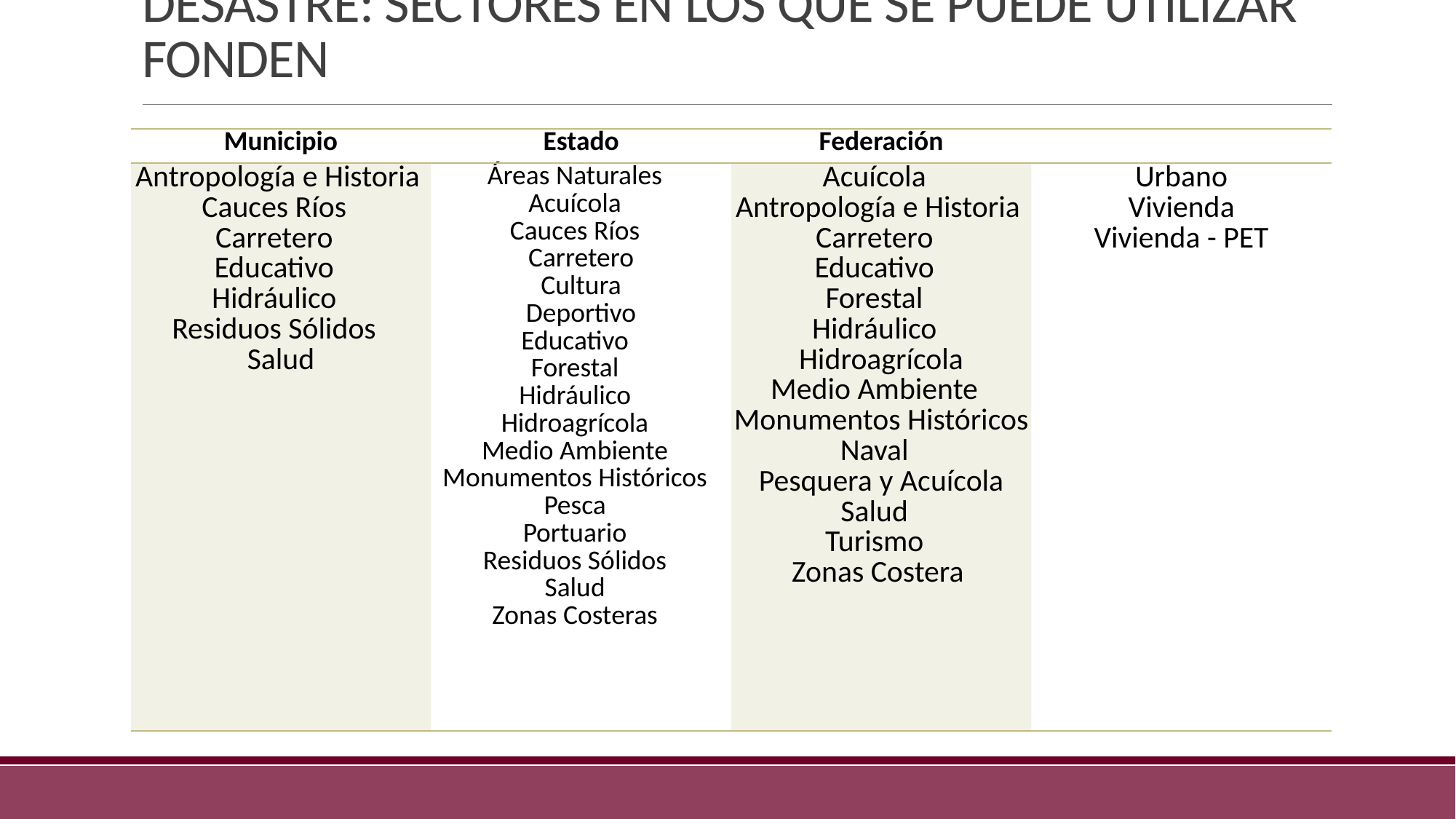

# Desastre: Sectores en los que se puede utilizar FONDEN
| Municipio | Estado | Federación |  |
| --- | --- | --- | --- |
| Antropología e Historia Cauces Ríos Carretero Educativo Hidráulico Residuos Sólidos Salud | Áreas Naturales Acuícola Cauces Ríos Carretero Cultura Deportivo Educativo Forestal Hidráulico Hidroagrícola Medio Ambiente Monumentos Históricos Pesca Portuario Residuos Sólidos Salud Zonas Costeras | Acuícola Antropología e Historia Carretero Educativo Forestal Hidráulico Hidroagrícola Medio Ambiente Monumentos Históricos Naval Pesquera y Acuícola Salud Turismo Zonas Costera | Urbano Vivienda Vivienda - PET |